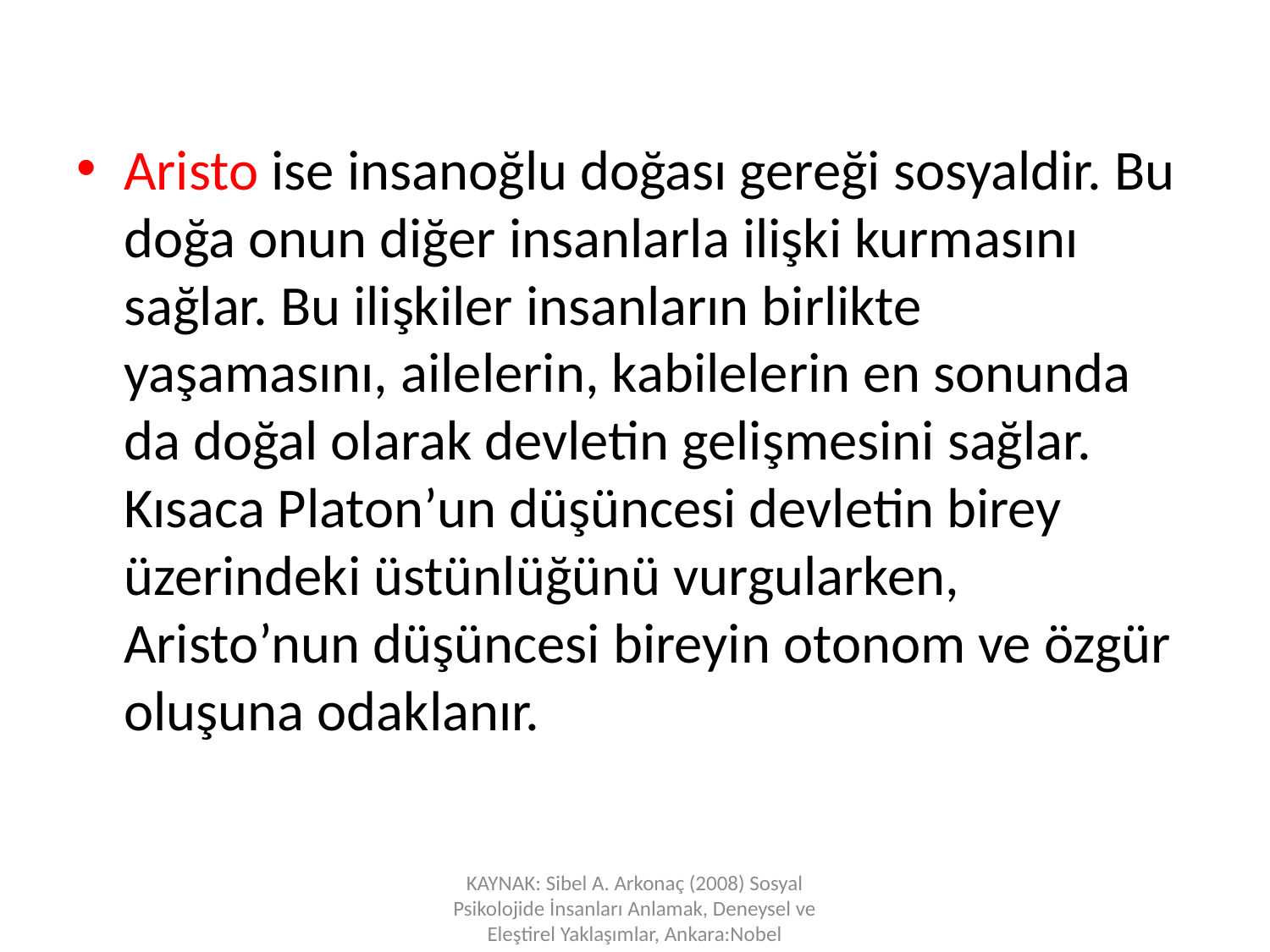

Aristo ise insanoğlu doğası gereği sosyaldir. Bu doğa onun diğer insanlarla ilişki kurmasını sağlar. Bu ilişkiler insanların birlikte yaşamasını, ailelerin, kabilelerin en sonunda da doğal olarak devletin gelişmesini sağlar. Kısaca Platon’un düşüncesi devletin birey üzerindeki üstünlüğünü vurgularken, Aristo’nun düşüncesi bireyin otonom ve özgür oluşuna odaklanır.
KAYNAK: Sibel A. Arkonaç (2008) Sosyal Psikolojide İnsanları Anlamak, Deneysel ve Eleştirel Yaklaşımlar, Ankara:Nobel